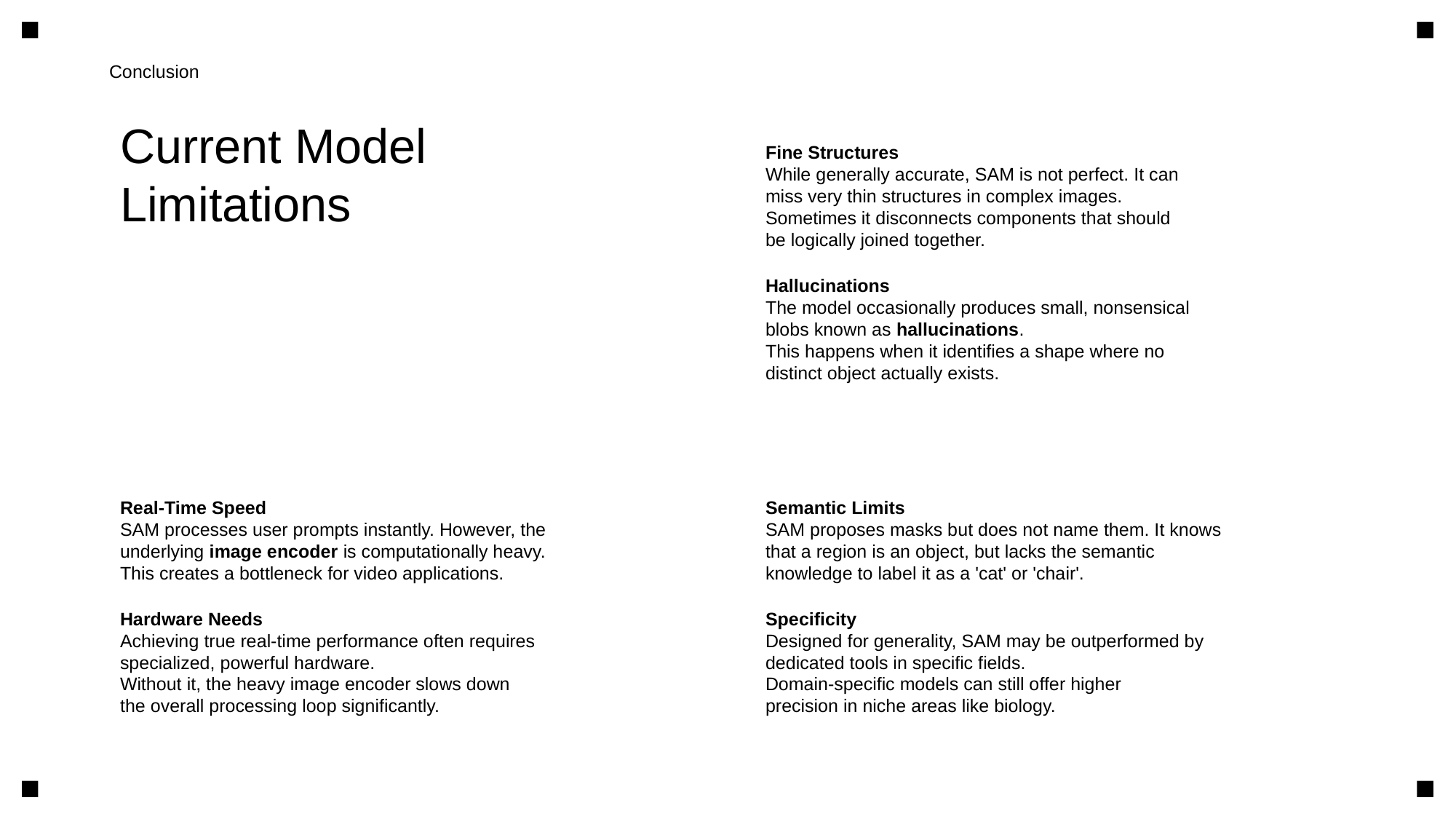

Conclusion
Current Model
Limitations
Fine Structures
While generally accurate, SAM is not perfect. It can
miss very thin structures in complex images.
Sometimes it disconnects components that should
be logically joined together.
Hallucinations
The model occasionally produces small, nonsensical
blobs known as hallucinations.
This happens when it identifies a shape where no
distinct object actually exists.
Real-Time Speed
SAM processes user prompts instantly. However, the
underlying image encoder is computationally heavy.
This creates a bottleneck for video applications.
Hardware Needs
Achieving true real-time performance often requires
specialized, powerful hardware.
Without it, the heavy image encoder slows down
the overall processing loop significantly.
Semantic Limits
SAM proposes masks but does not name them. It knows
that a region is an object, but lacks the semantic
knowledge to label it as a 'cat' or 'chair'.
Specificity
Designed for generality, SAM may be outperformed by
dedicated tools in specific fields.
Domain-specific models can still offer higher
precision in niche areas like biology.